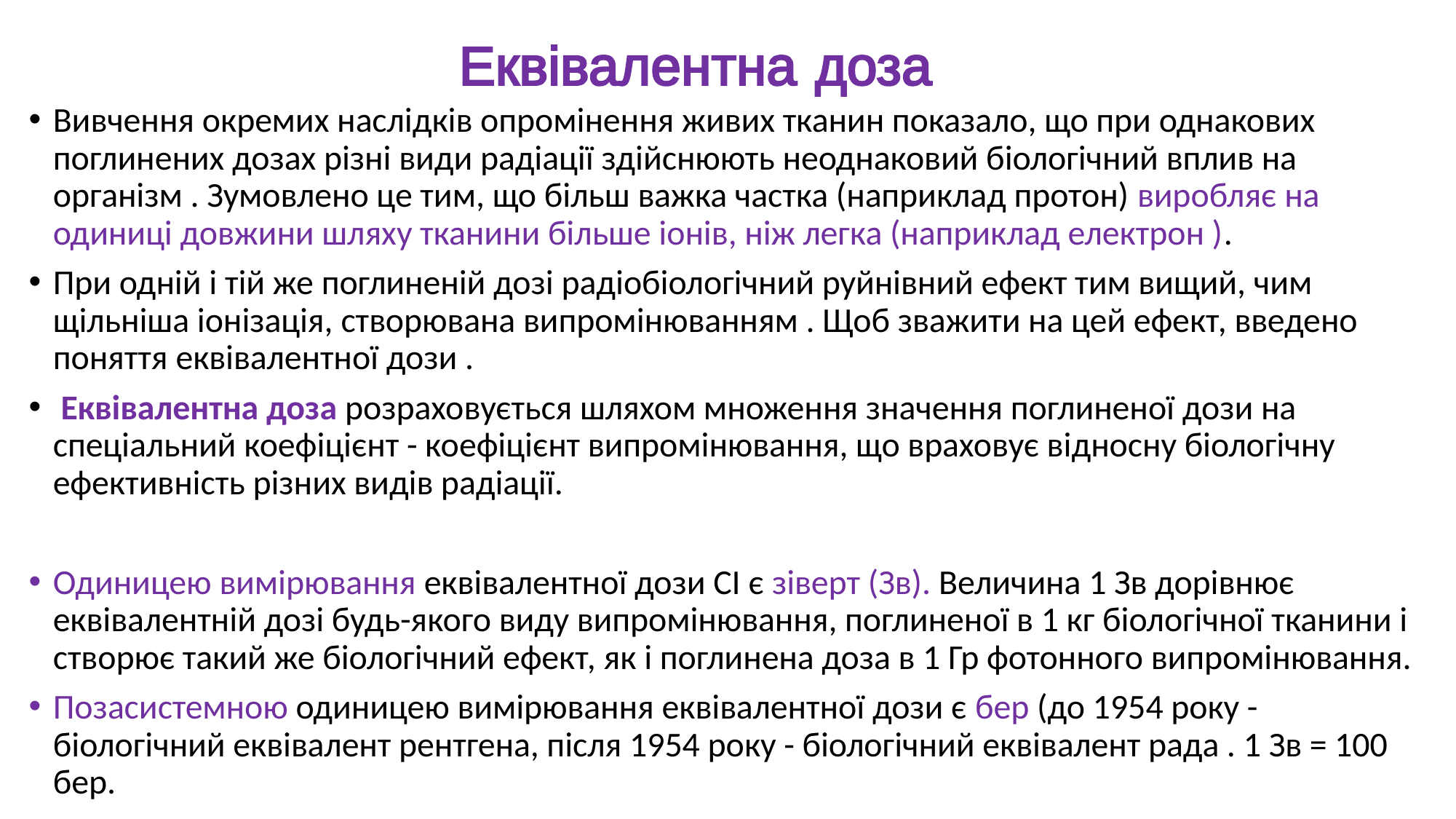

# Еквівалентна доза
Вивчення окремих наслідків опромінення живих тканин показало, що при однакових поглинених дозах різні види радіації здійснюють неоднаковий біологічний вплив на організм . Зумовлено це тим, що більш важка частка (наприклад протон) виробляє на одиниці довжини шляху тканини більше іонів, ніж легка (наприклад електрон ).
При одній і тій же поглиненій дозі радіобіологічний руйнівний ефект тим вищий, чим щільніша іонізація, створювана випромінюванням . Щоб зважити на цей ефект, введено поняття еквівалентної дози .
 Еквівалентна доза розраховується шляхом множення значення поглиненої дози на спеціальний коефіцієнт - коефіцієнт випромінювання, що враховує відносну біологічну ефективність різних видів радіації.

Одиницею вимірювання еквівалентної дози СІ є зіверт (Зв). Величина 1 Зв дорівнює еквівалентній дозі будь-якого виду випромінювання, поглиненої в 1 кг біологічної тканини і створює такий же біологічний ефект, як і поглинена доза в 1 Гр фотонного випромінювання.
Позасистемною одиницею вимірювання еквівалентної дози є бер (до 1954 року - біологічний еквівалент рентгена, після 1954 року - біологічний еквівалент рада . 1 Зв = 100 бер.